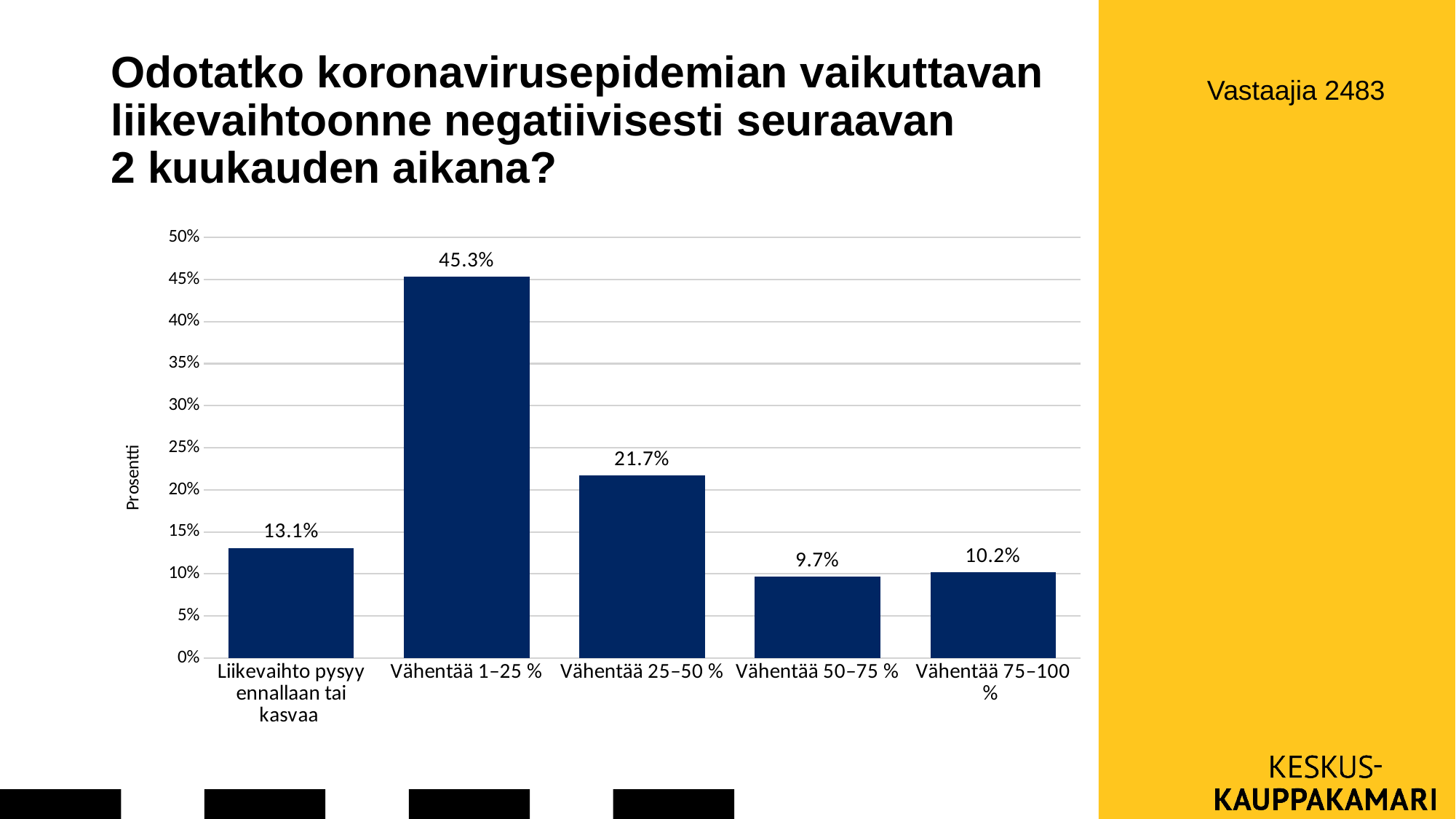

# Odotatko koronavirusepidemian vaikuttavan liikevaihtoonne negatiivisesti seuraavan 2 kuukauden aikana?
Vastaajia 2483

### Chart

| Category |  |
|---|---|
| Liikevaihto pysyy ennallaan tai kasvaa  | 0.130973451327434 |
| Vähentää 1–25 % | 0.453097345132743 |
| Vähentää 25–50 %  | 0.216814159292035 |
| Vähentää 50–75 % | 0.0969026548672566 |
| Vähentää 75–100 %  | 0.102212389380531 |